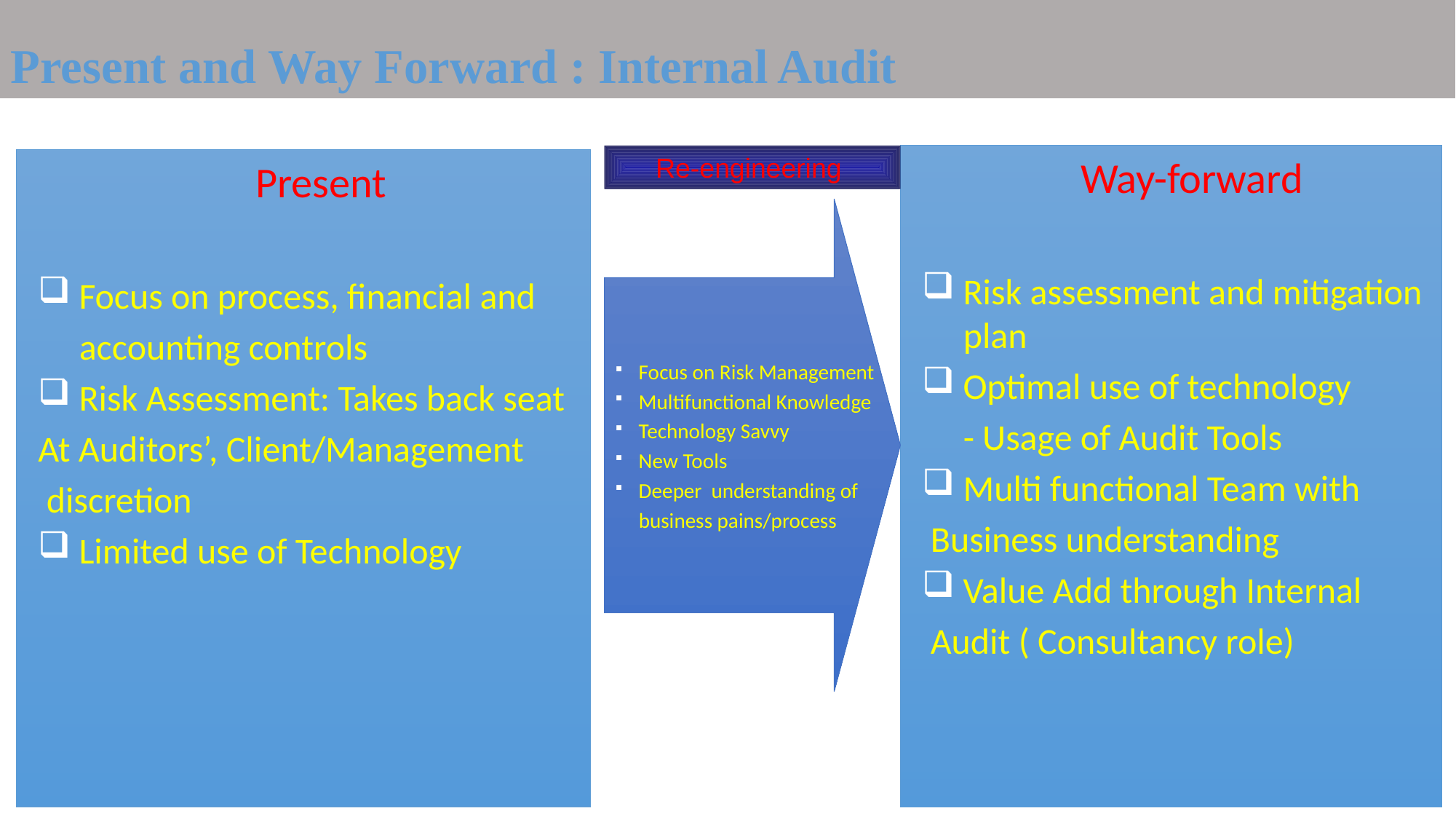

Present and Way Forward : Internal Audit
Re-engineering
Way-forward

Risk assessment and mitigation
     plan
Optimal use of technology
     - Usage of Audit Tools
Multi functional Team with
 Business understanding
Value Add through Internal
 Audit ( Consultancy role)

Present

Focus on process, financial and
     accounting controls
Risk Assessment: Takes back seat
At Auditors’, Client/Management
 discretion
Limited use of Technology

Focus on Risk Management
Multifunctional Knowledge
Technology Savvy
New Tools
Deeper  understanding of
     business pains/process